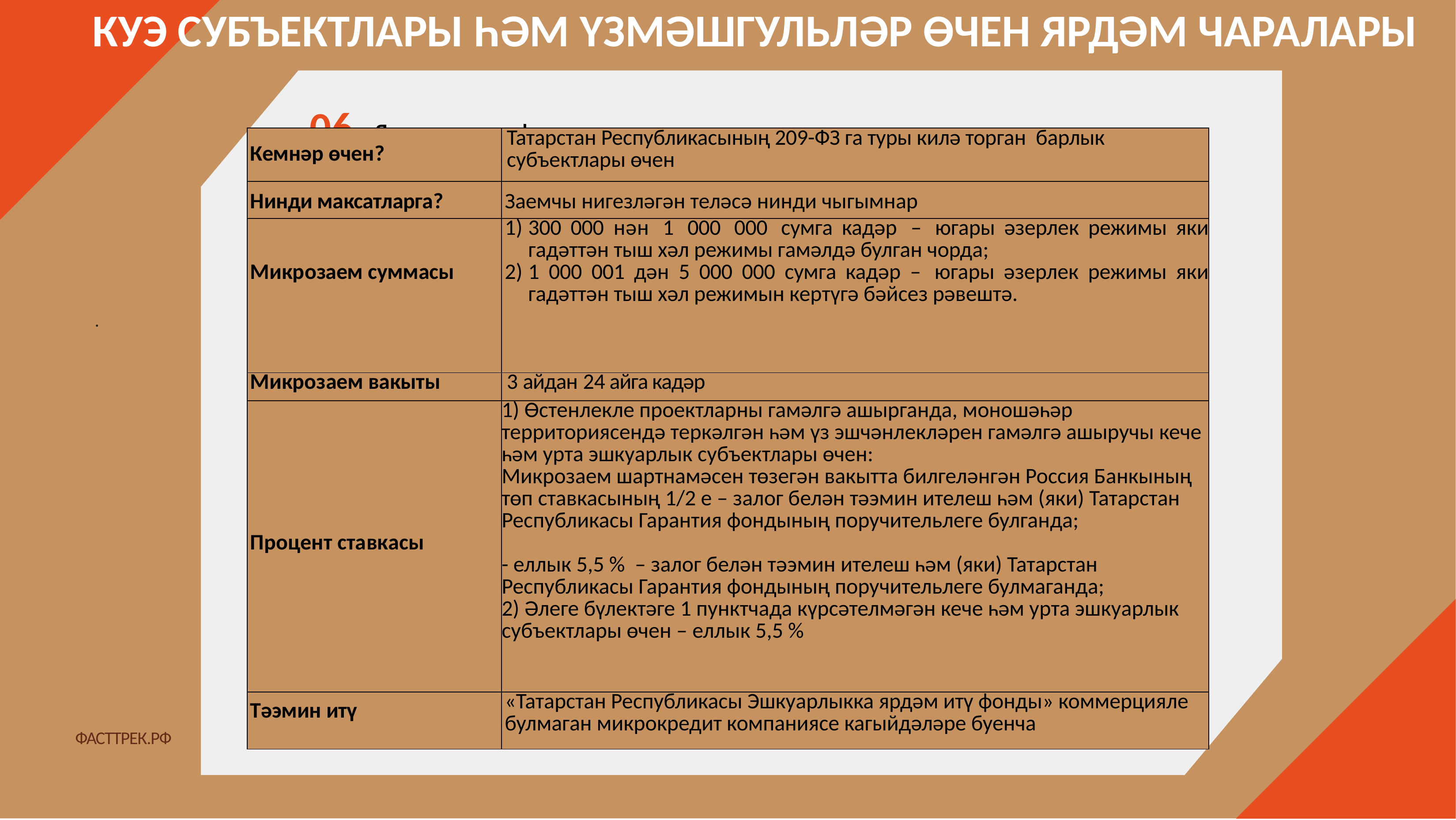

# КУЭ СУБЪЕКТЛАРЫ ҺӘМ ҮЗМӘШГУЛЬЛӘР ӨЧЕН ЯРДӘМ ЧАРАЛАРЫ
06 «Ярдәм» микрофинанс продукты

| Кемнәр өчен? | Татарстан Республикасының 209-ФЗ га туры килә торган барлык субъектлары өчен |
| --- | --- |
| Нинди максатларга? | Заемчы нигезләгән теләсә нинди чыгымнар |
| Микрозаем суммасы | 300 000 нән 1 000 000 сумга кадәр – югары әзерлек режимы яки гадәттән тыш хәл режимы гамәлдә булган чорда; 1 000 001 дән 5 000 000 сумга кадәр – югары әзерлек режимы яки гадәттән тыш хәл режимын кертүгә бәйсез рәвештә. |
| Микрозаем вакыты | 3 айдан 24 айга кадәр |
| Процент ставкасы | 1) Өстенлекле проектларны гамәлгә ашырганда, моношәһәр территориясендә теркәлгән һәм үз эшчәнлекләрен гамәлгә ашыручы кече һәм урта эшкуарлык субъектлары өчен: Микрозаем шартнамәсен төзегән вакытта билгеләнгән Россия Банкының төп ставкасының 1/2 е – залог белән тәэмин ителеш һәм (яки) Татарстан Республикасы Гарантия фондының поручительлеге булганда;   - еллык 5,5 % – залог белән тәэмин ителеш һәм (яки) Татарстан Республикасы Гарантия фондының поручительлеге булмаганда; 2) Әлеге бүлектәге 1 пунктчада күрсәтелмәгән кече һәм урта эшкуарлык субъектлары өчен – еллык 5,5 % |
| Тәэмин итү | «Татарстан Республикасы Эшкуарлыкка ярдәм итү фонды» коммерцияле булмаган микрокредит компаниясе кагыйдәләре буенча |
.

ФАСТТРЕК.РФ